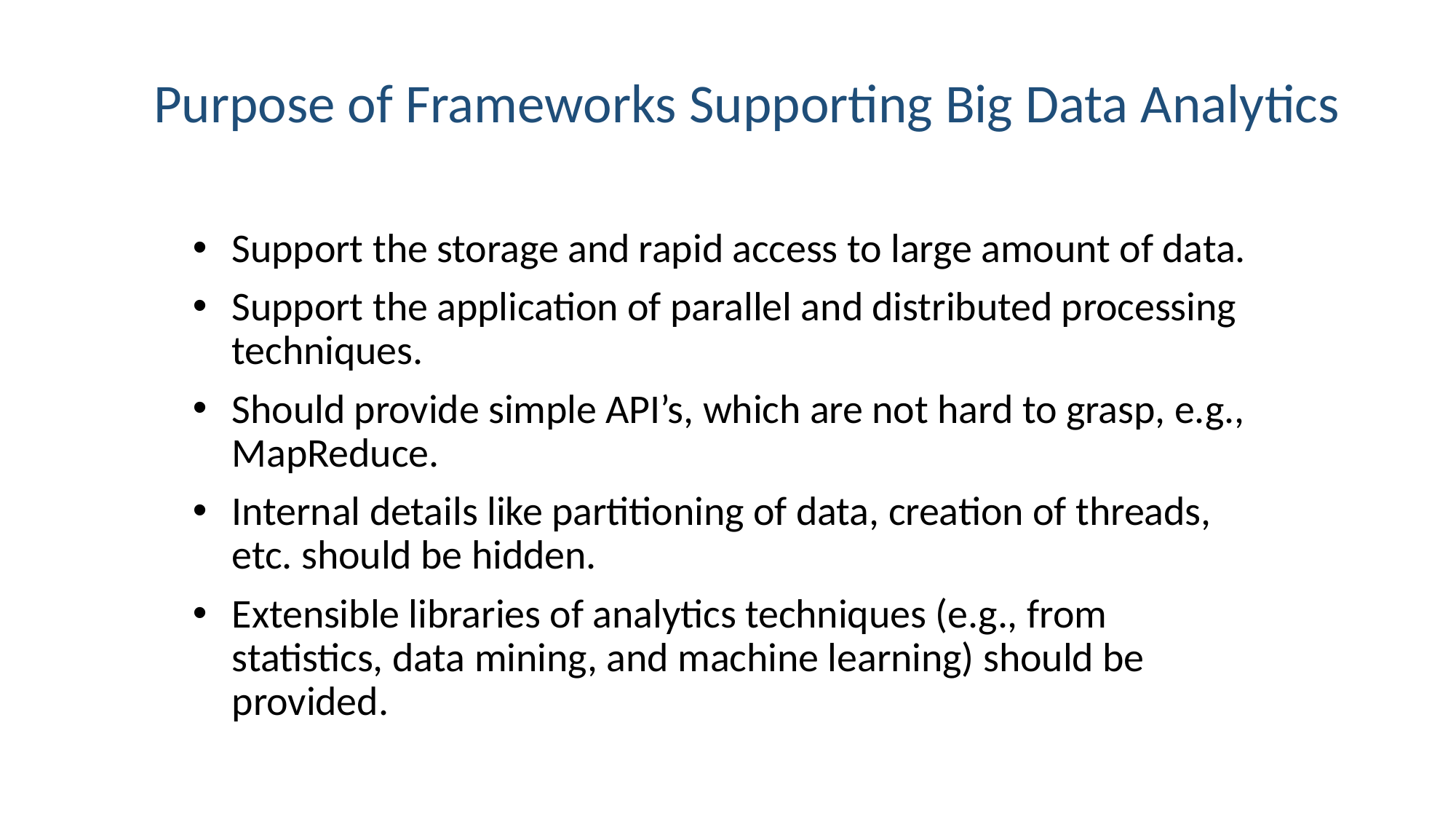

# Purpose of Frameworks Supporting Big Data Analytics
Support the storage and rapid access to large amount of data.
Support the application of parallel and distributed processing techniques.
Should provide simple API’s, which are not hard to grasp, e.g., MapReduce.
Internal details like partitioning of data, creation of threads, etc. should be hidden.
Extensible libraries of analytics techniques (e.g., from statistics, data mining, and machine learning) should be provided.